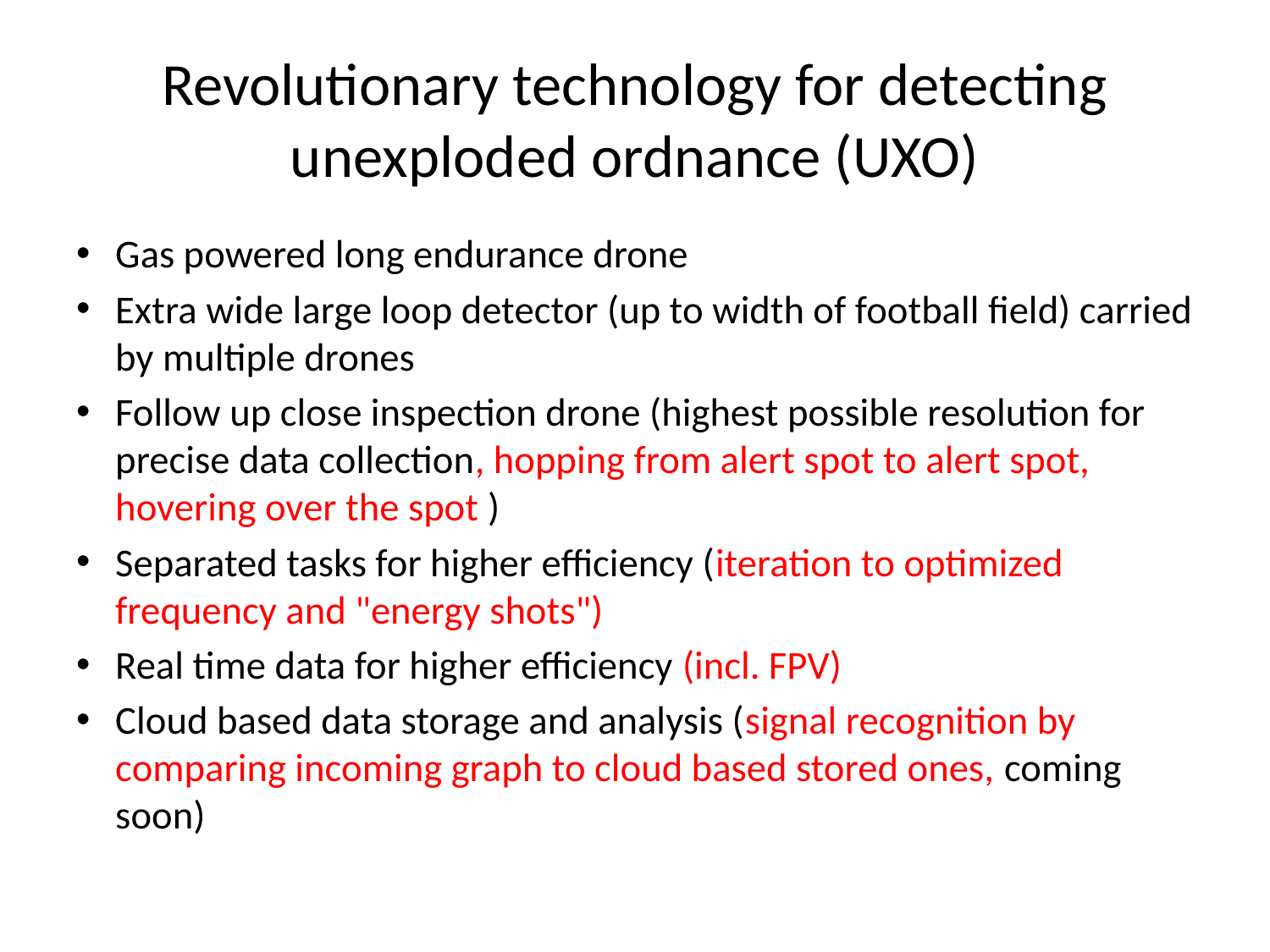

# Revolutionary technology for detecting unexploded ordnance (UXO)
Gas powered long endurance drone
Extra wide large loop detector (up to width of football field) carried by multiple drones
Follow up close inspection drone (highest possible resolution for precise data collection, hopping from alert spot to alert spot, hovering over the spot )
Separated tasks for higher efficiency (iteration to optimized frequency and "energy shots")
Real time data for higher efficiency (incl. FPV)
Cloud based data storage and analysis (signal recognition by comparing incoming graph to cloud based stored ones, coming soon)